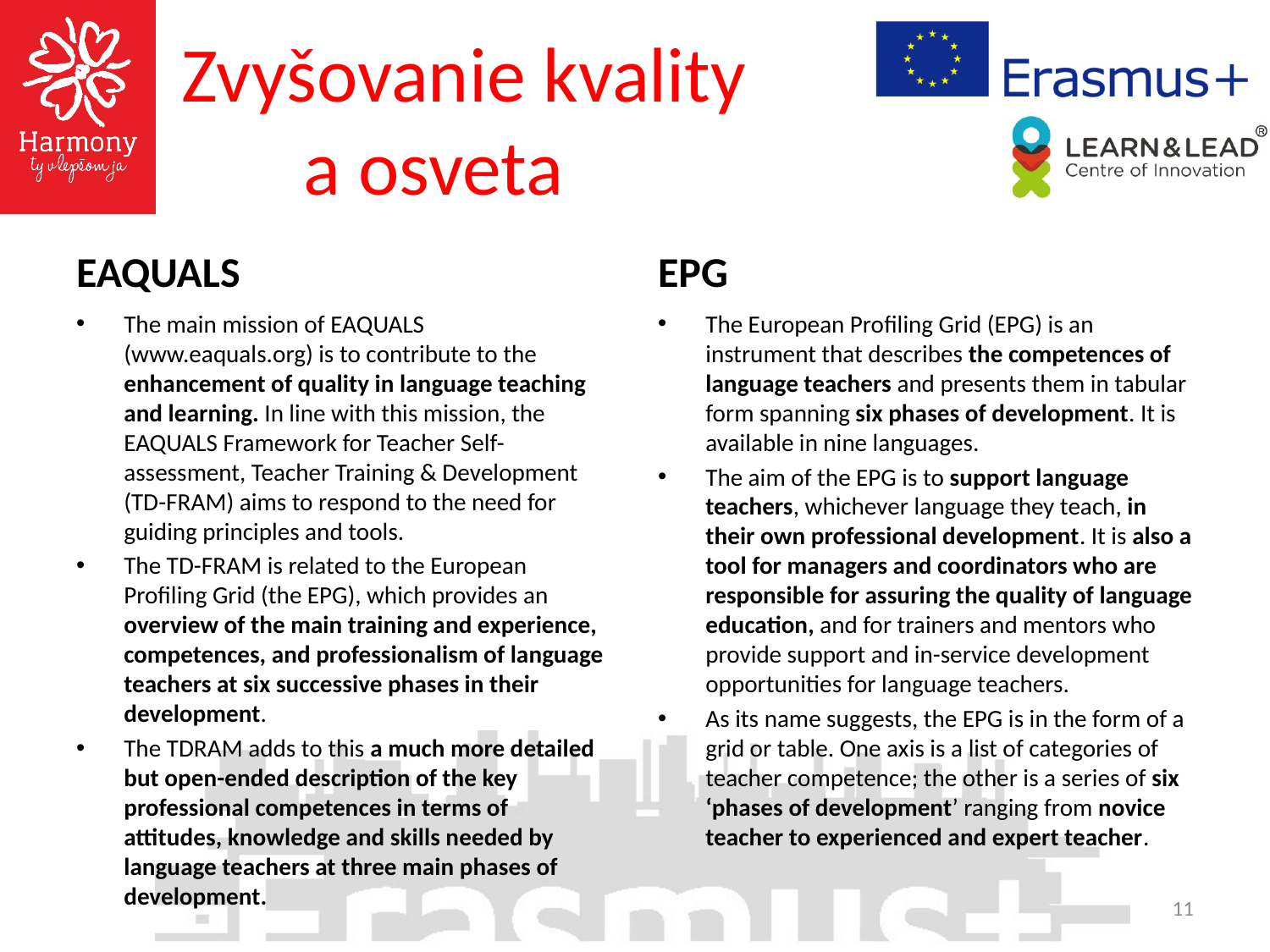

# Zvyšovanie kvality a osveta
EAQUALS
EPG
The main mission of EAQUALS (www.eaquals.org) is to contribute to the enhancement of quality in language teaching and learning. In line with this mission, the EAQUALS Framework for Teacher Self-assessment, Teacher Training & Development (TD-FRAM) aims to respond to the need for guiding principles and tools.
The TD-FRAM is related to the European Profiling Grid (the EPG), which provides an overview of the main training and experience, competences, and professionalism of language teachers at six successive phases in their development.
The TDRAM adds to this a much more detailed but open-ended description of the key professional competences in terms of attitudes, knowledge and skills needed by language teachers at three main phases of development.
The European Profiling Grid (EPG) is an instrument that describes the competences of language teachers and presents them in tabular form spanning six phases of development. It is available in nine languages.
The aim of the EPG is to support language teachers, whichever language they teach, in their own professional development. It is also a tool for managers and coordinators who are responsible for assuring the quality of language education, and for trainers and mentors who provide support and in-service development opportunities for language teachers.
As its name suggests, the EPG is in the form of a grid or table. One axis is a list of categories of teacher competence; the other is a series of six ‘phases of development’ ranging from novice teacher to experienced and expert teacher.
11